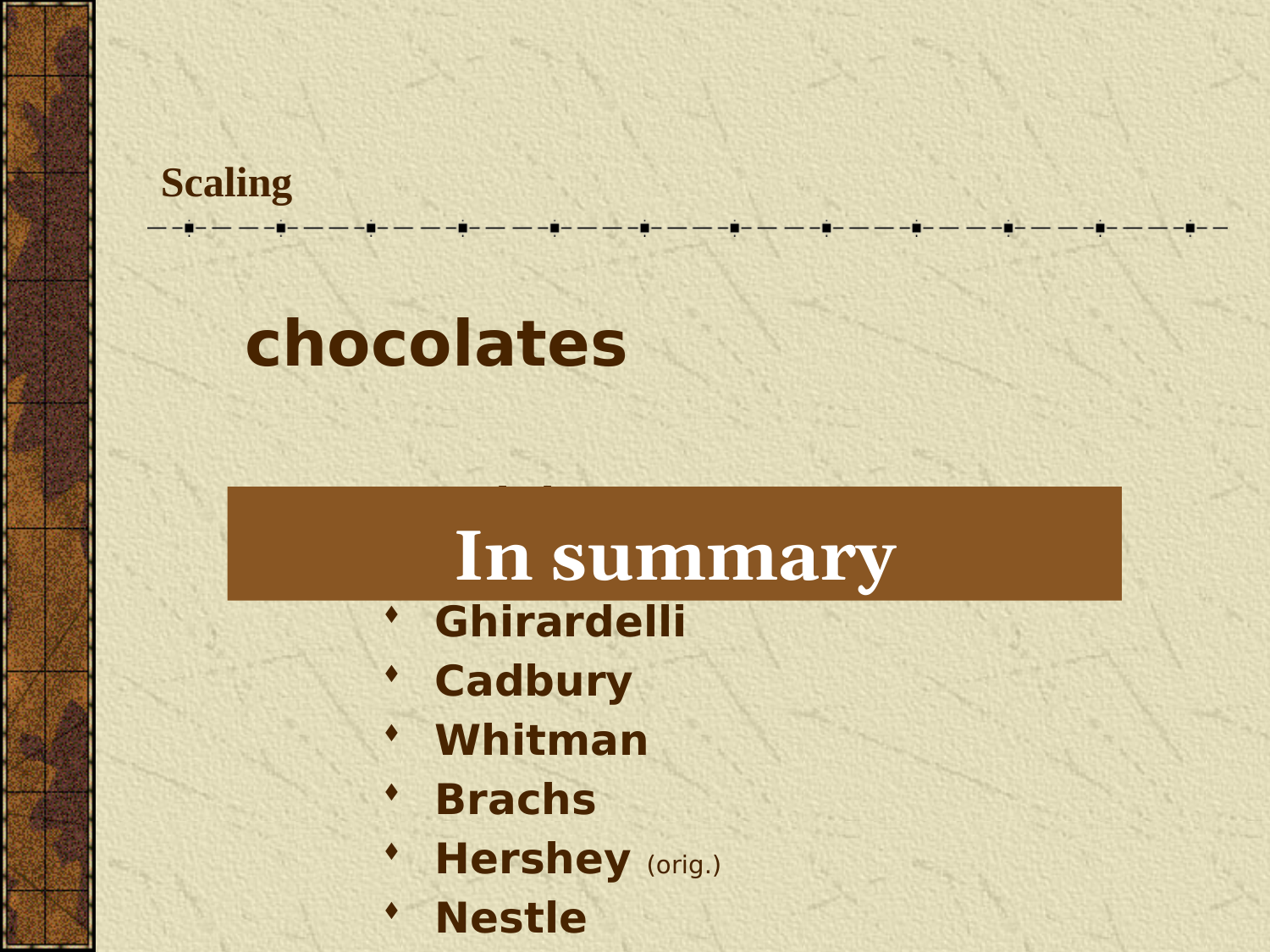

# Scaling
	chocolates

Belgian
Godiva
Ghirardelli
Cadbury
Whitman
Brachs
Hershey (orig.)
Nestle
In summary